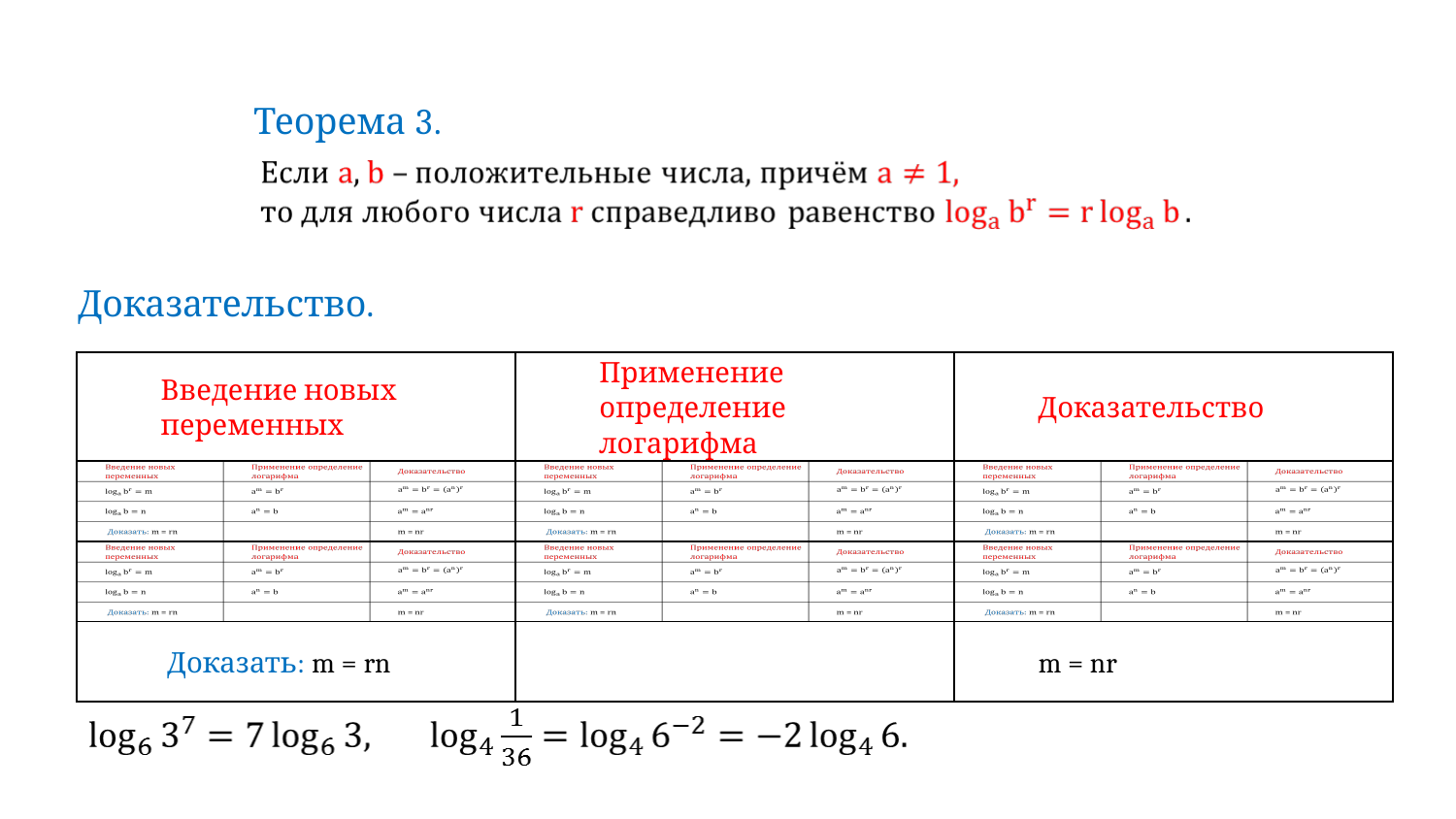

Теорема 3.

Доказательство.
| Введение новых переменных | Применение определение логарифма | Доказательство |
| --- | --- | --- |
|  |  |  |
|  |  |  |
| Доказать: m = rn |  | m = nr |